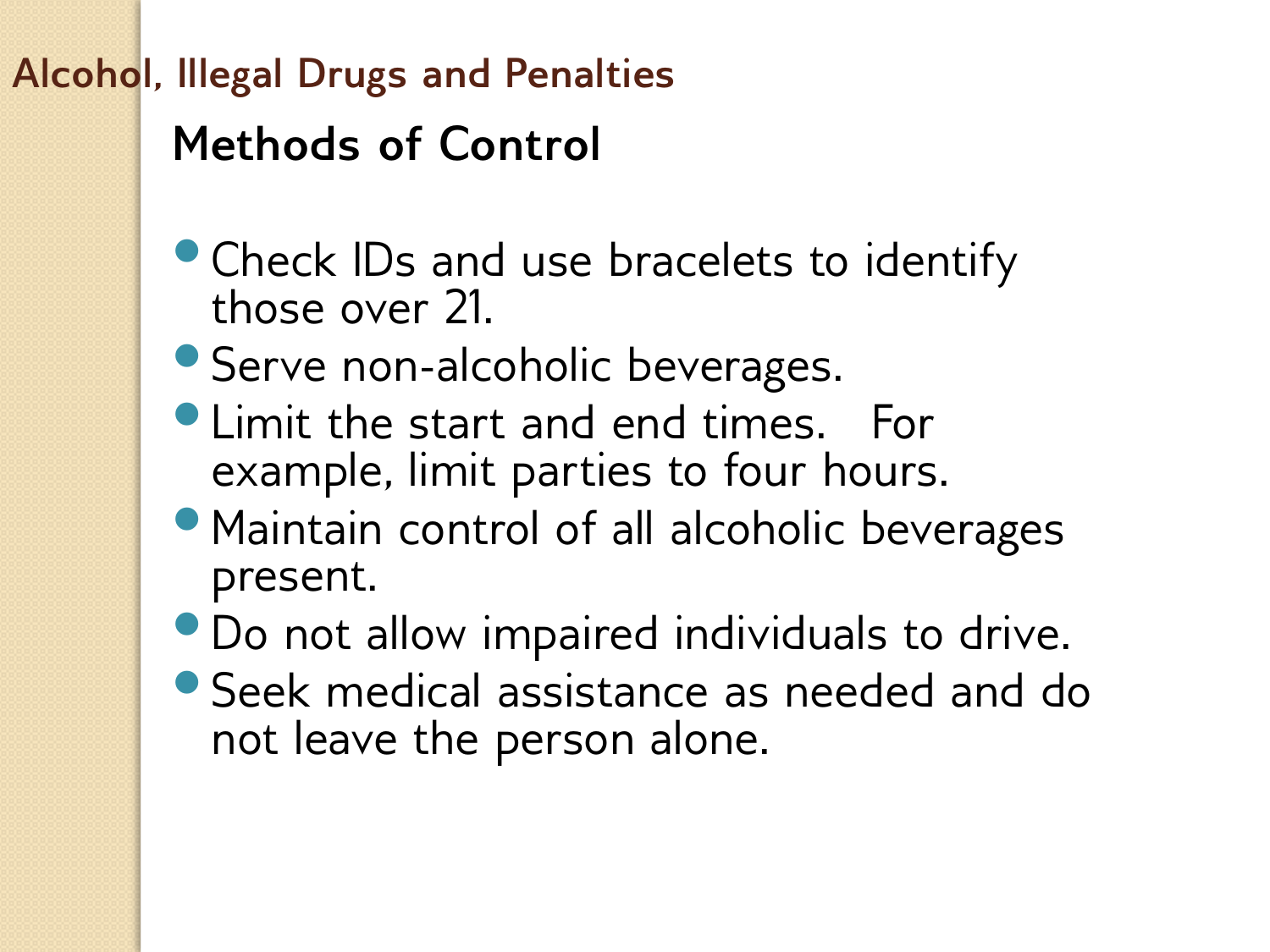

Alcohol, Illegal Drugs and Penalties
Methods of Control

Check IDs and use bracelets to identify those over 21.
Serve non-alcoholic beverages.
Limit the start and end times.   For example, limit parties to four hours.
Maintain control of all alcoholic beverages present.
Do not allow impaired individuals to drive.
Seek medical assistance as needed and do not leave the person alone.